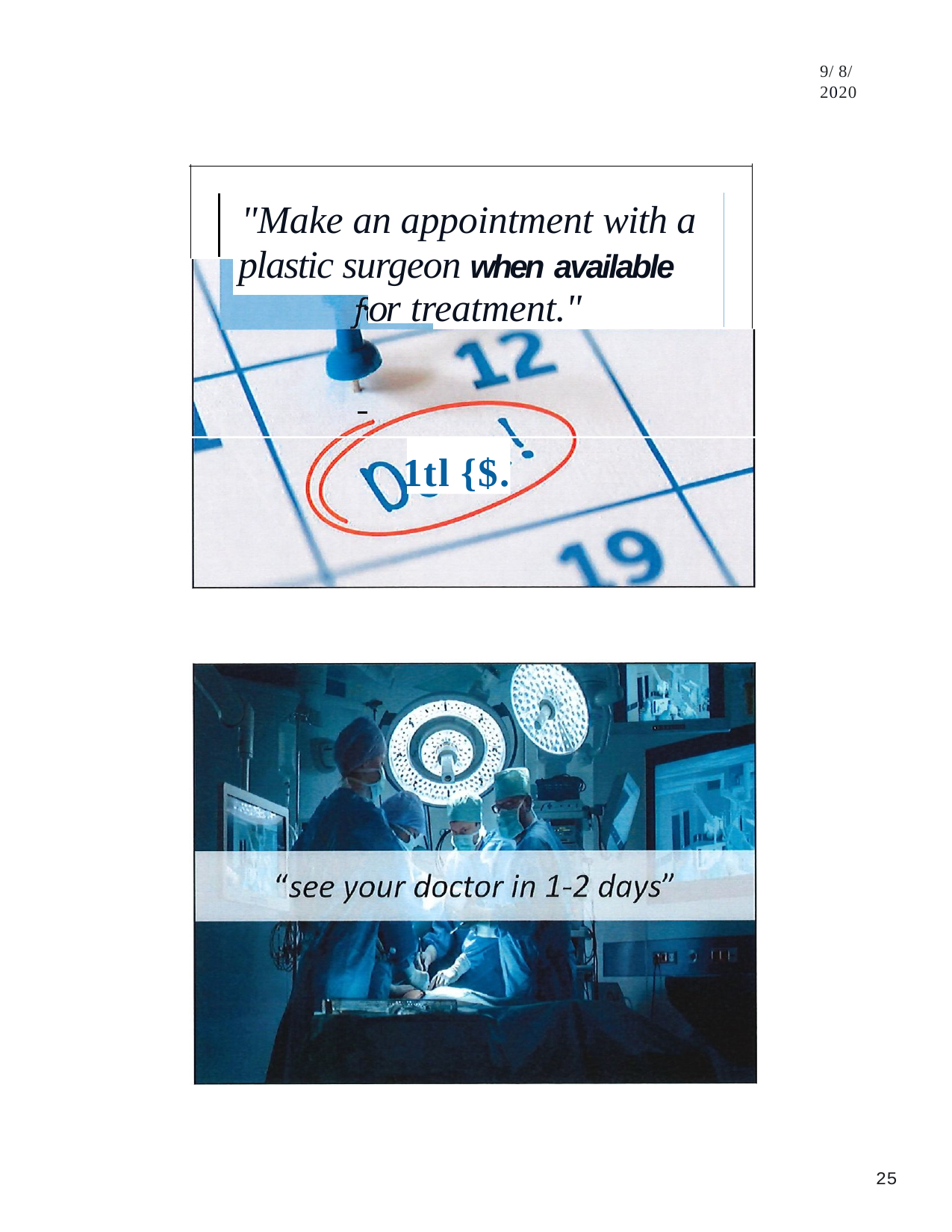

9/ 8/ 2020

"Make an appointment with a  plastic surgeon when available
·or treatment."

1tl {$.

25